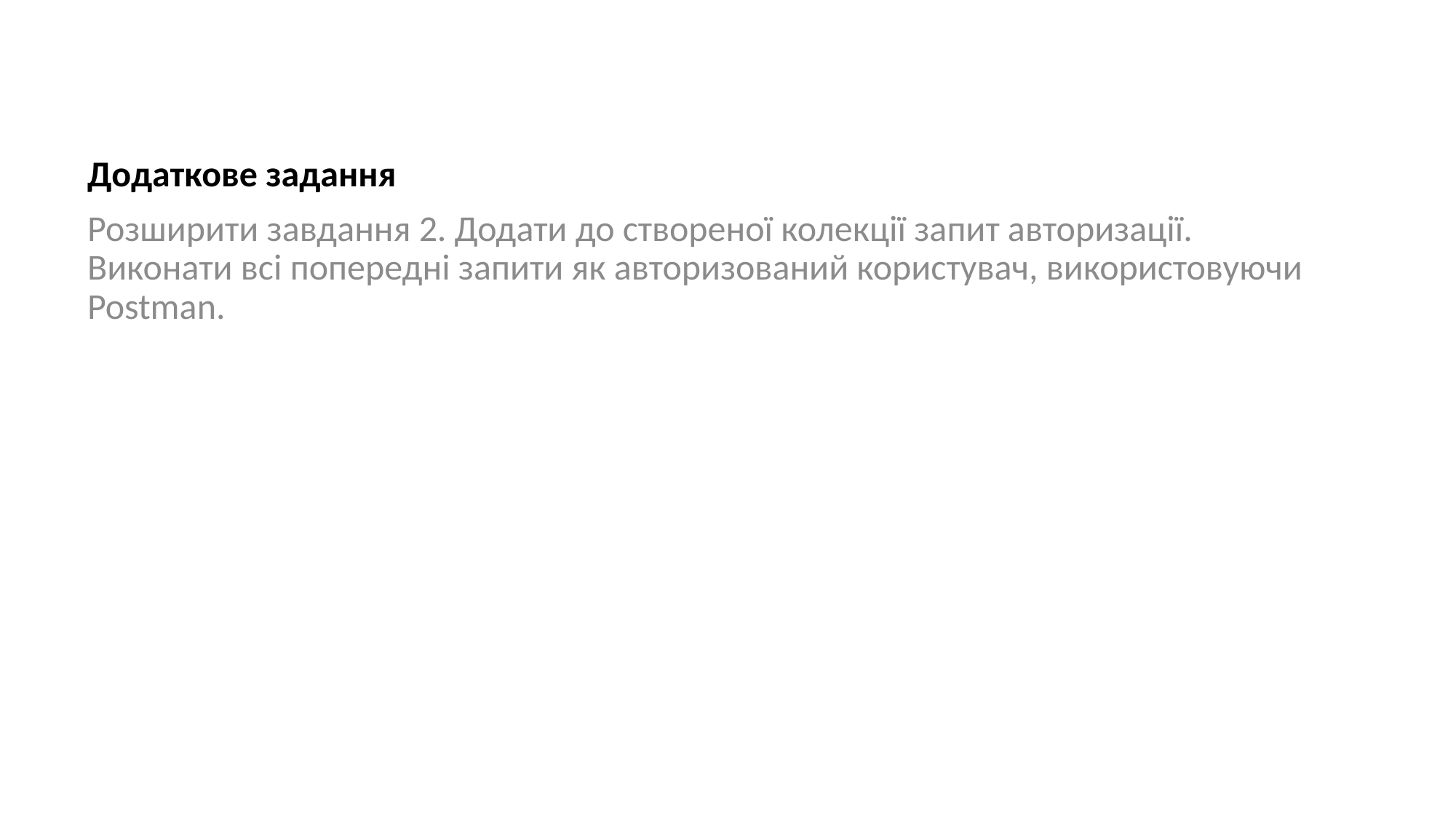

Додаткове задання
Розширити завдання 2. Додати до створеної колекції запит авторизації. Виконати всі попередні запити як авторизований користувач, використовуючи Postman.